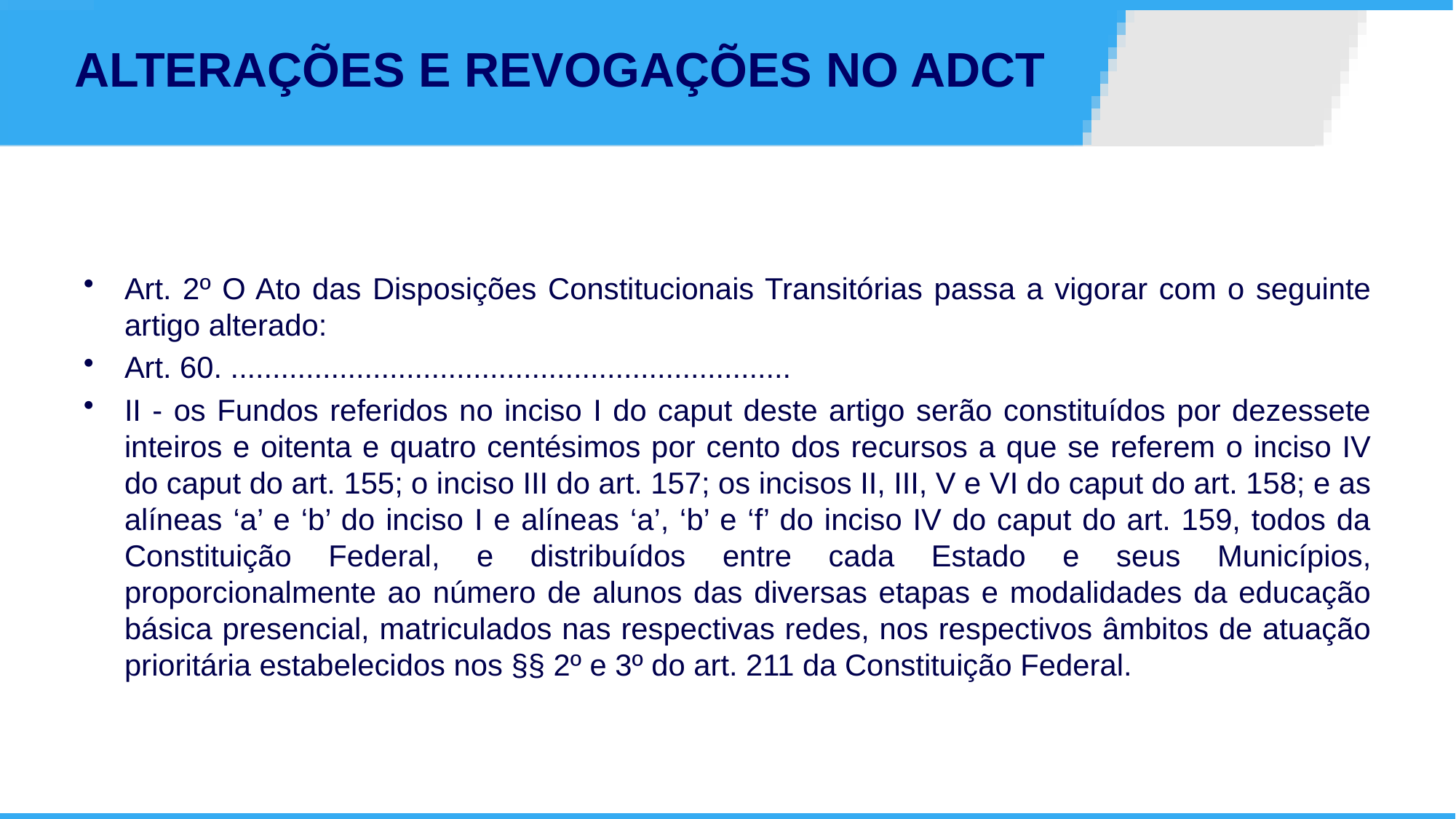

# ALTERAÇÕES E REVOGAÇÕES NO ADCT
Art. 2º O Ato das Disposições Constitucionais Transitórias passa a vigorar com o seguinte artigo alterado:
Art. 60. ...................................................................
II - os Fundos referidos no inciso I do caput deste artigo serão constituídos por dezessete inteiros e oitenta e quatro centésimos por cento dos recursos a que se referem o inciso IV do caput do art. 155; o inciso III do art. 157; os incisos II, III, V e VI do caput do art. 158; e as alíneas ‘a’ e ‘b’ do inciso I e alíneas ‘a’, ‘b’ e ‘f’ do inciso IV do caput do art. 159, todos da Constituição Federal, e distribuídos entre cada Estado e seus Municípios, proporcionalmente ao número de alunos das diversas etapas e modalidades da educação básica presencial, matriculados nas respectivas redes, nos respectivos âmbitos de atuação prioritária estabelecidos nos §§ 2º e 3º do art. 211 da Constituição Federal.